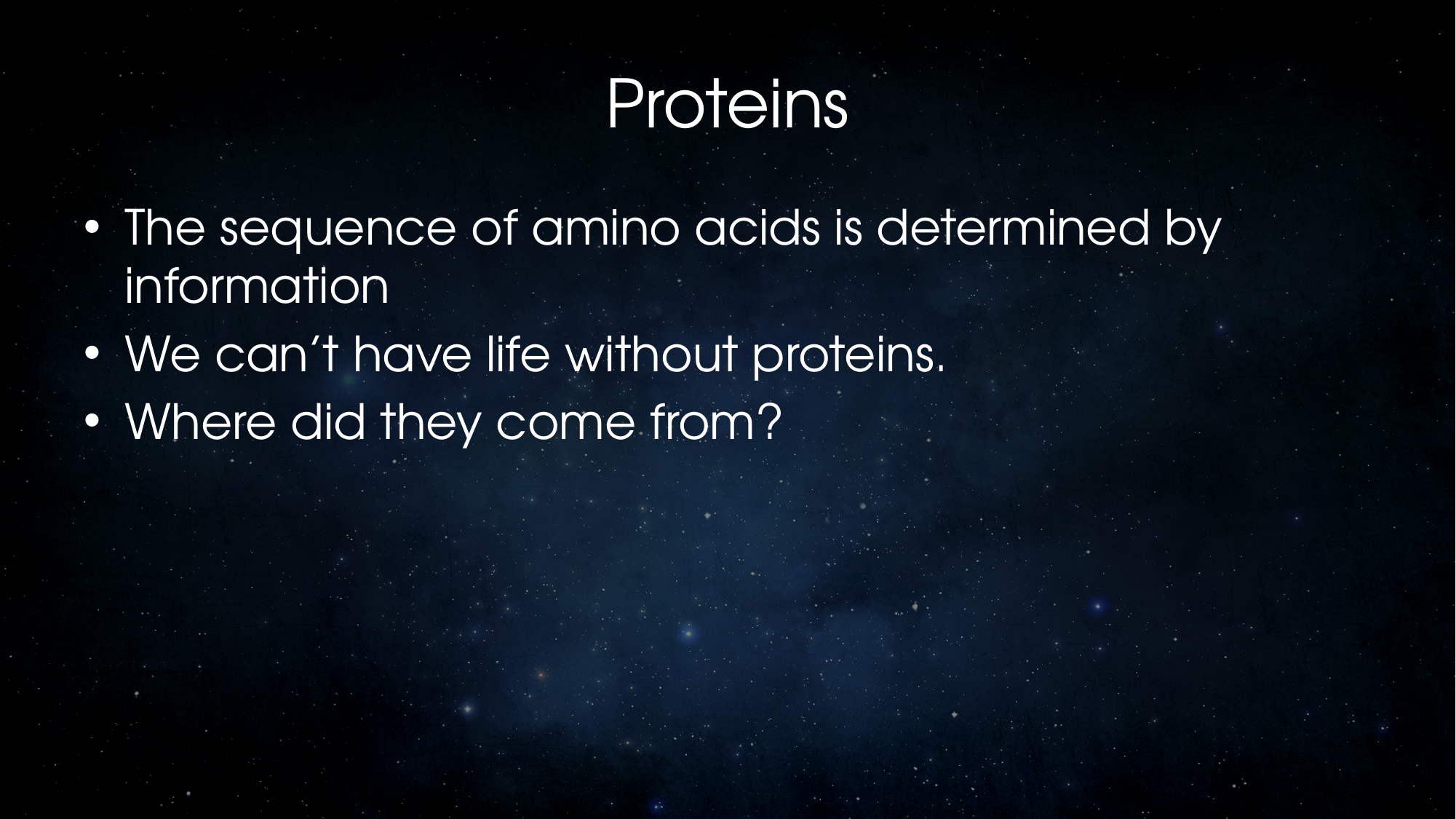

# Proteins
The sequence of amino acids is determined by information
We can’t have life without proteins.
Where did they come from?